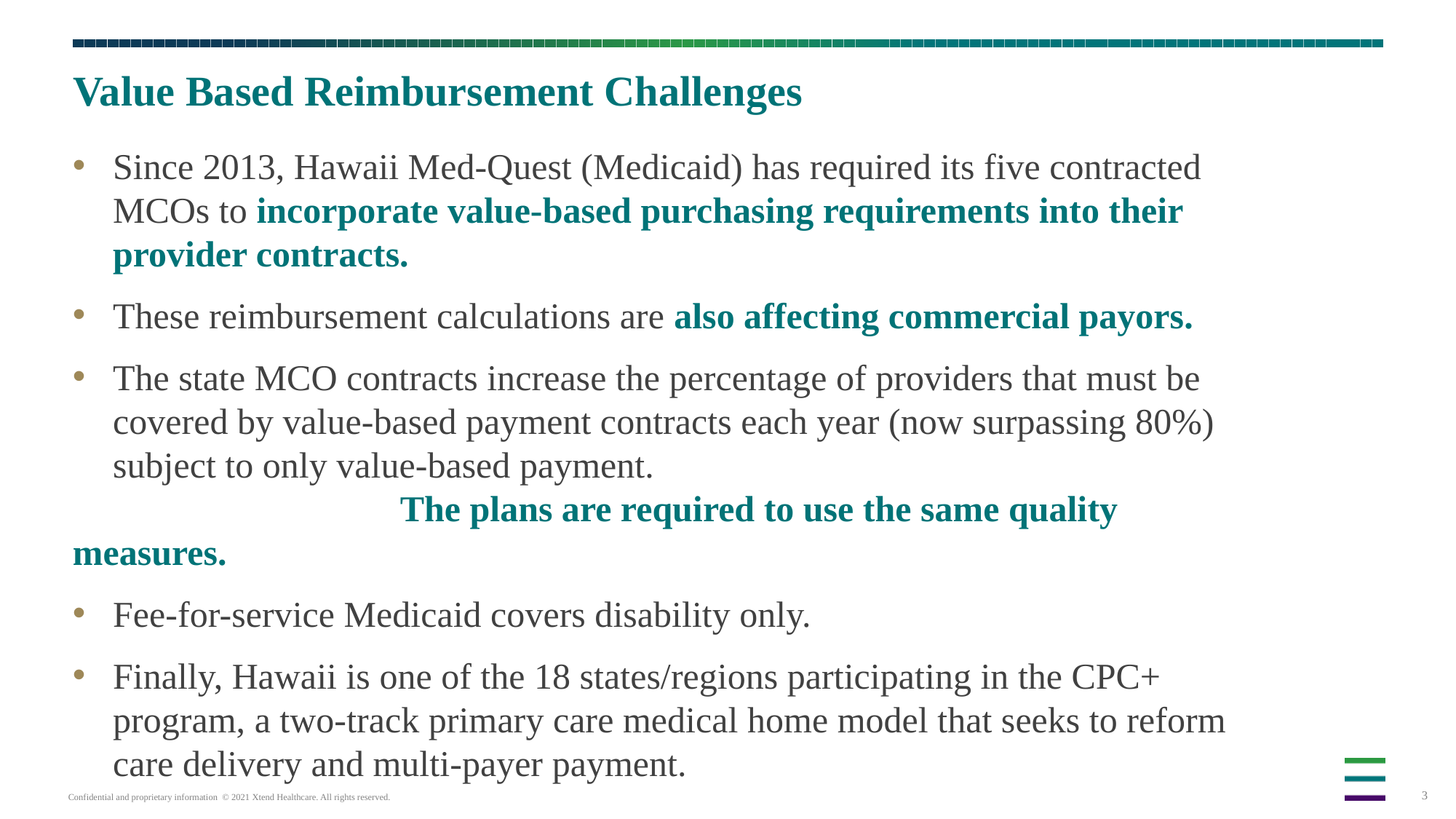

Value Based Reimbursement Challenges

Since 2013, Hawaii Med-Quest (Medicaid) has required its five contracted MCOs to incorporate value-based purchasing requirements into their provider contracts.

These reimbursement calculations are also affecting commercial payors.

The state MCO contracts increase the percentage of providers that must be covered by value-based payment contracts each year (now surpassing 80%) subject to only value-based payment.
			The plans are required to use the same quality measures.

Fee-for-service Medicaid covers disability only.

Finally, Hawaii is one of the 18 states/regions participating in the CPC+ program, a two-track primary care medical home model that seeks to reform care delivery and multi-payer payment.